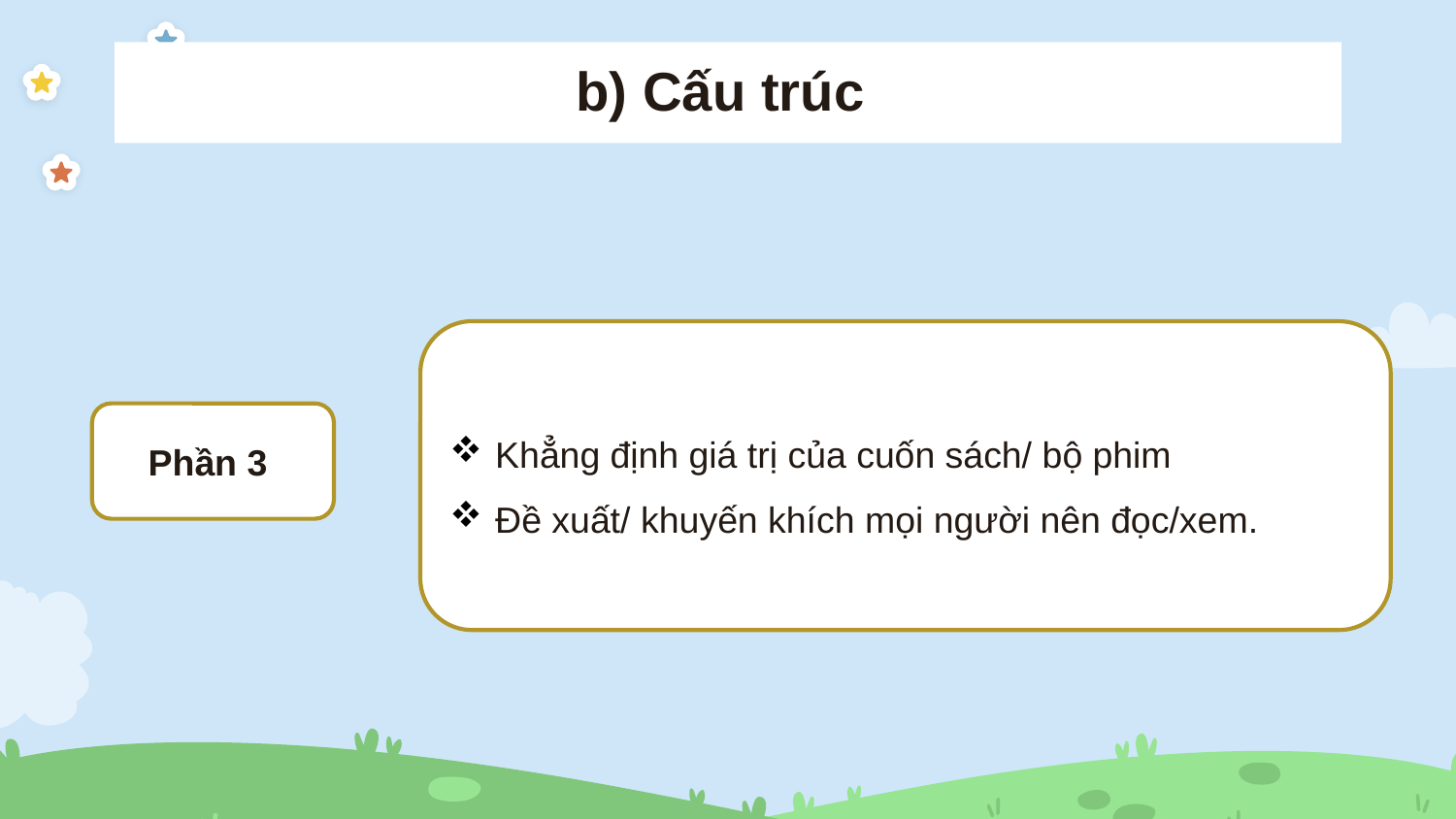

# b) Cấu trúc
Khẳng định giá trị của cuốn sách/ bộ phim
Đề xuất/ khuyến khích mọi người nên đọc/xem.
Phần 3